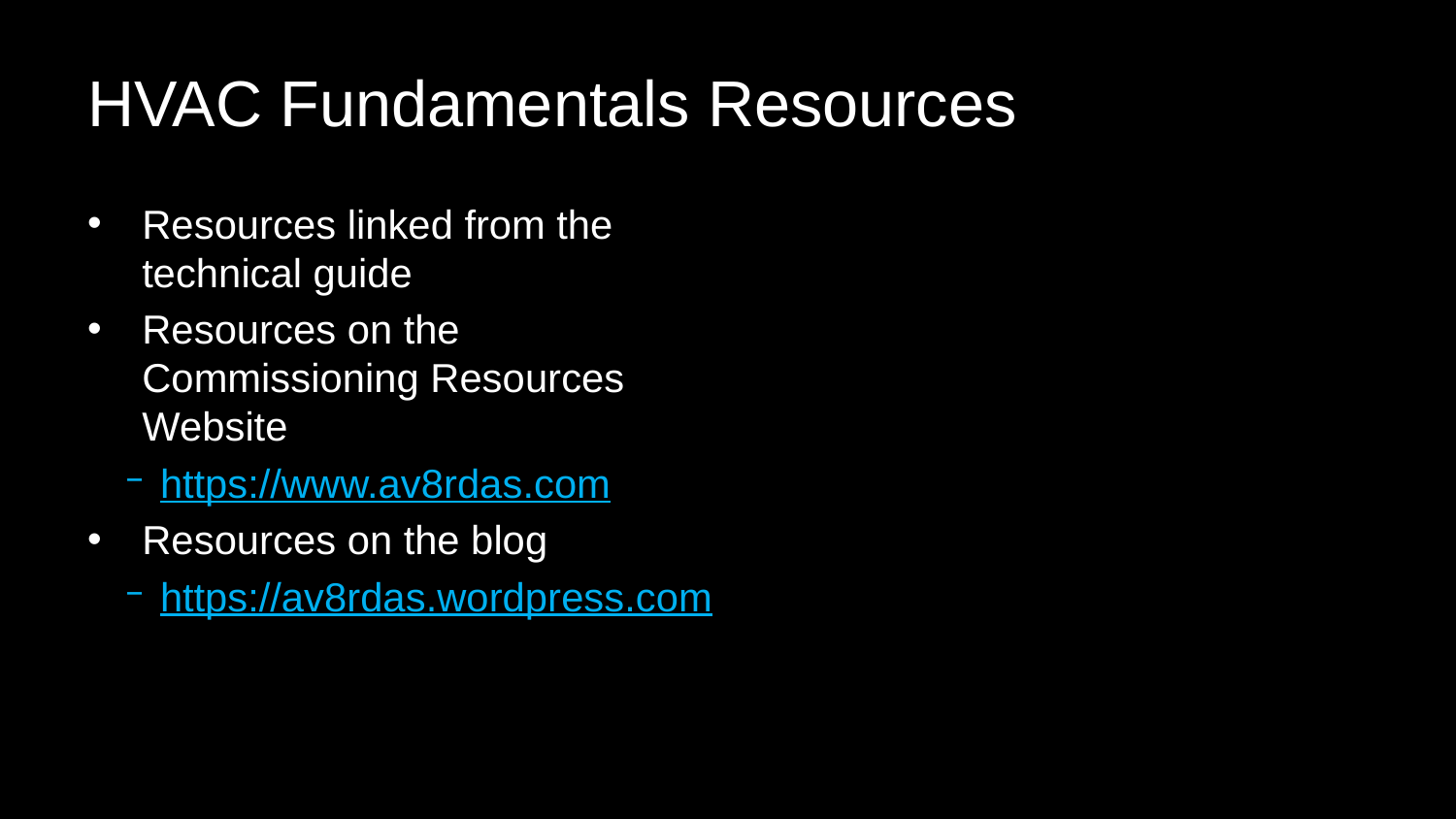

# HVAC Fundamentals Resources
Resources linked from the technical guide
Resources on the Commissioning Resources Website
https://www.av8rdas.com
Resources on the blog
https://av8rdas.wordpress.com